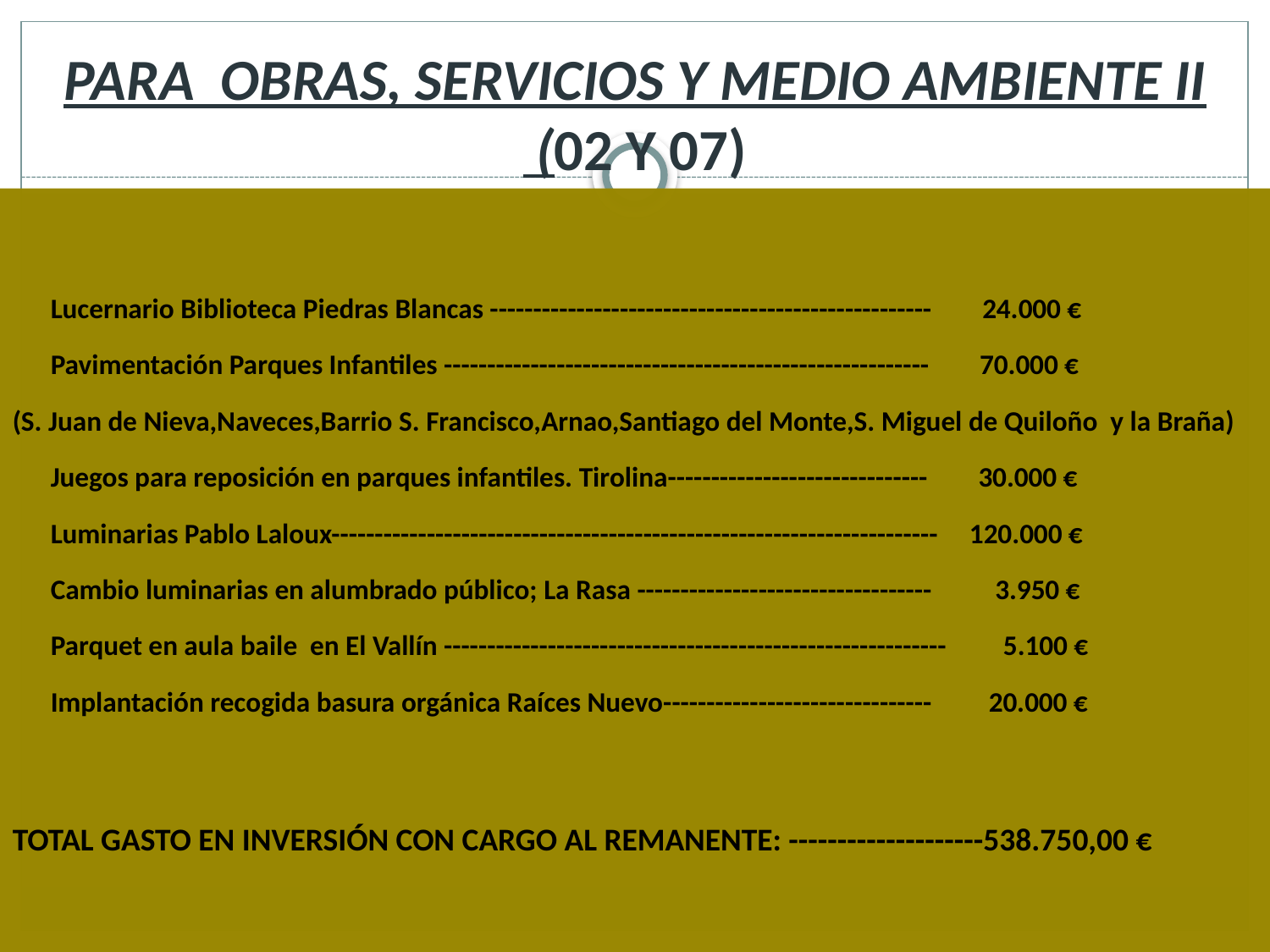

# PARA  OBRAS, SERVICIOS Y MEDIO AMBIENTE II (02 Y 07)

	Lucernario Biblioteca Piedras Blancas ---------------------------------------------------        24.000 €
	Pavimentación Parques Infantiles --------------------------------------------------------        70.000 €
(S. Juan de Nieva,Naveces,Barrio S. Francisco,Arnao,Santiago del Monte,S. Miguel de Quiloño  y la Braña)
	Juegos para reposición en parques infantiles. Tirolina------------------------------        30.000 €
	Luminarias Pablo Laloux----------------------------------------------------------------------     120.000 €
	Cambio luminarias en alumbrado público; La Rasa ----------------------------------          3.950 €
	Parquet en aula baile  en El Vallín ----------------------------------------------------------         5.100 €
	Implantación recogida basura orgánica Raíces Nuevo-------------------------------         20.000 €

TOTAL GASTO EN INVERSIÓN CON CARGO AL REMANENTE: --------------------538.750,00 €